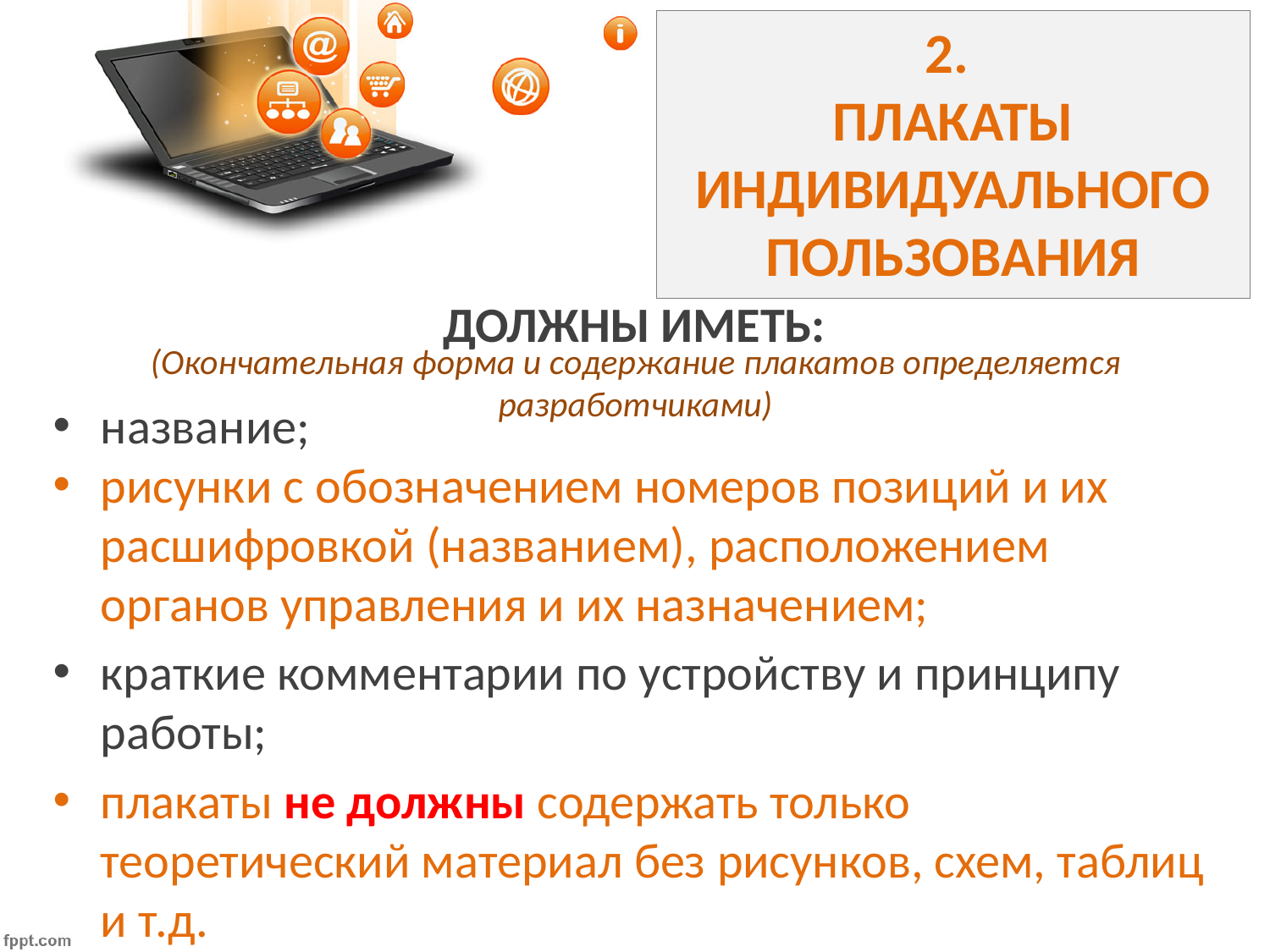

2.
ПЛАКАТЫ ИНДИВИДУАЛЬНОГО ПОЛЬЗОВАНИЯ
ДОЛЖНЫ ИМЕТЬ:

(Окончательная форма и содержание плакатов определяется разработчиками)
название;
рисунки с обозначением номеров позиций и их расшифровкой (названием), расположением органов управления и их назначением;
краткие комментарии по устройству и принципу работы;
плакаты не должны содержать только теоретический материал без рисунков, схем, таблиц и т.д.